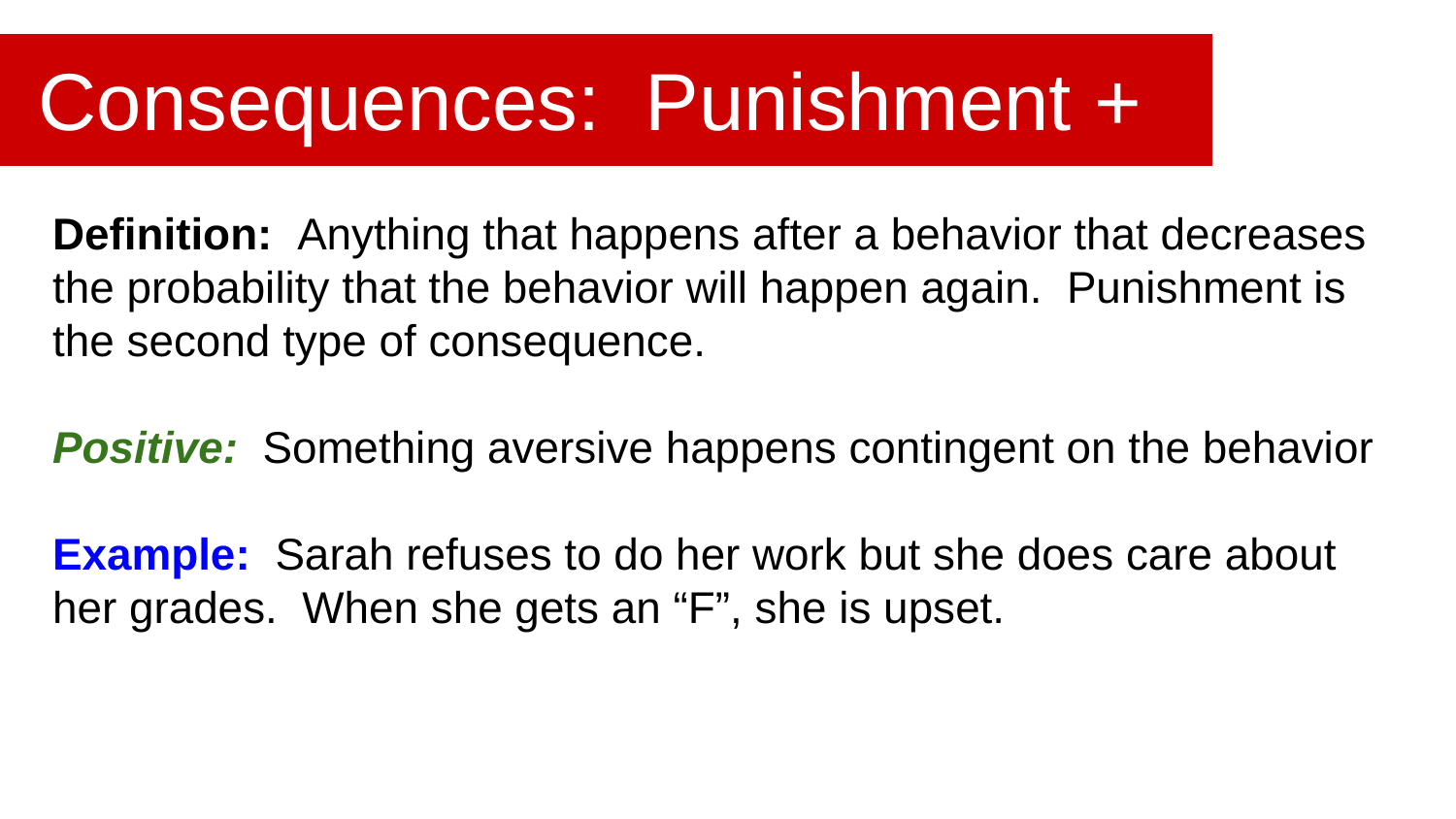

# Consequences:  Punishment +
Definition:  Anything that happens after a behavior that decreases the probability that the behavior will happen again.  Punishment is the second type of consequence.

Positive:  Something aversive happens contingent on the behavior

Example:  Sarah refuses to do her work but she does care about her grades.  When she gets an “F”, she is upset.